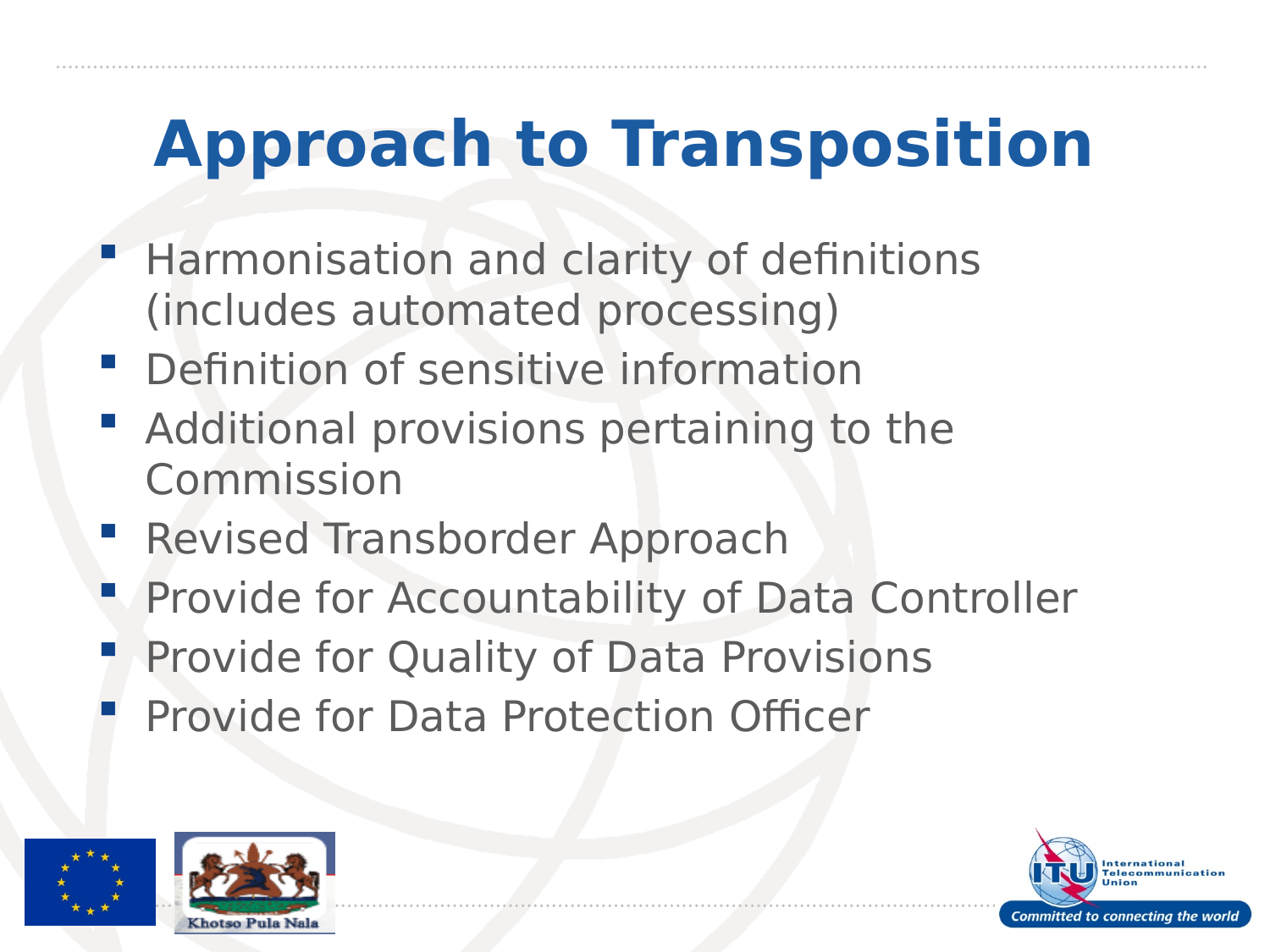

# Approach to Transposition
Harmonisation and clarity of definitions (includes automated processing)
Definition of sensitive information
Additional provisions pertaining to the Commission
Revised Transborder Approach
Provide for Accountability of Data Controller
Provide for Quality of Data Provisions
Provide for Data Protection Officer